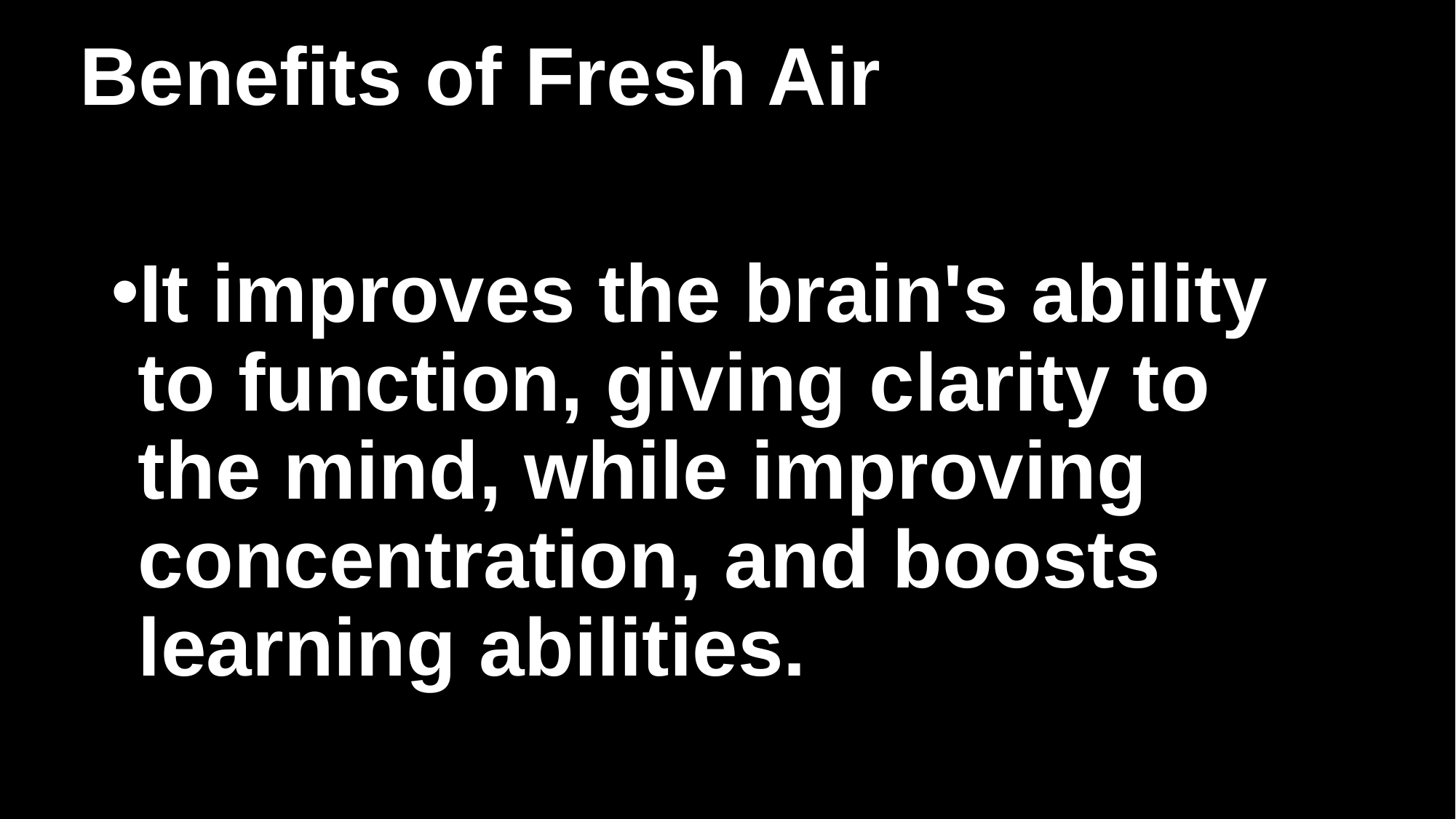

# Benefits of Fresh Air
It improves the brain's ability to function, giving clarity to the mind, while improving concentration, and boosts learning abilities.